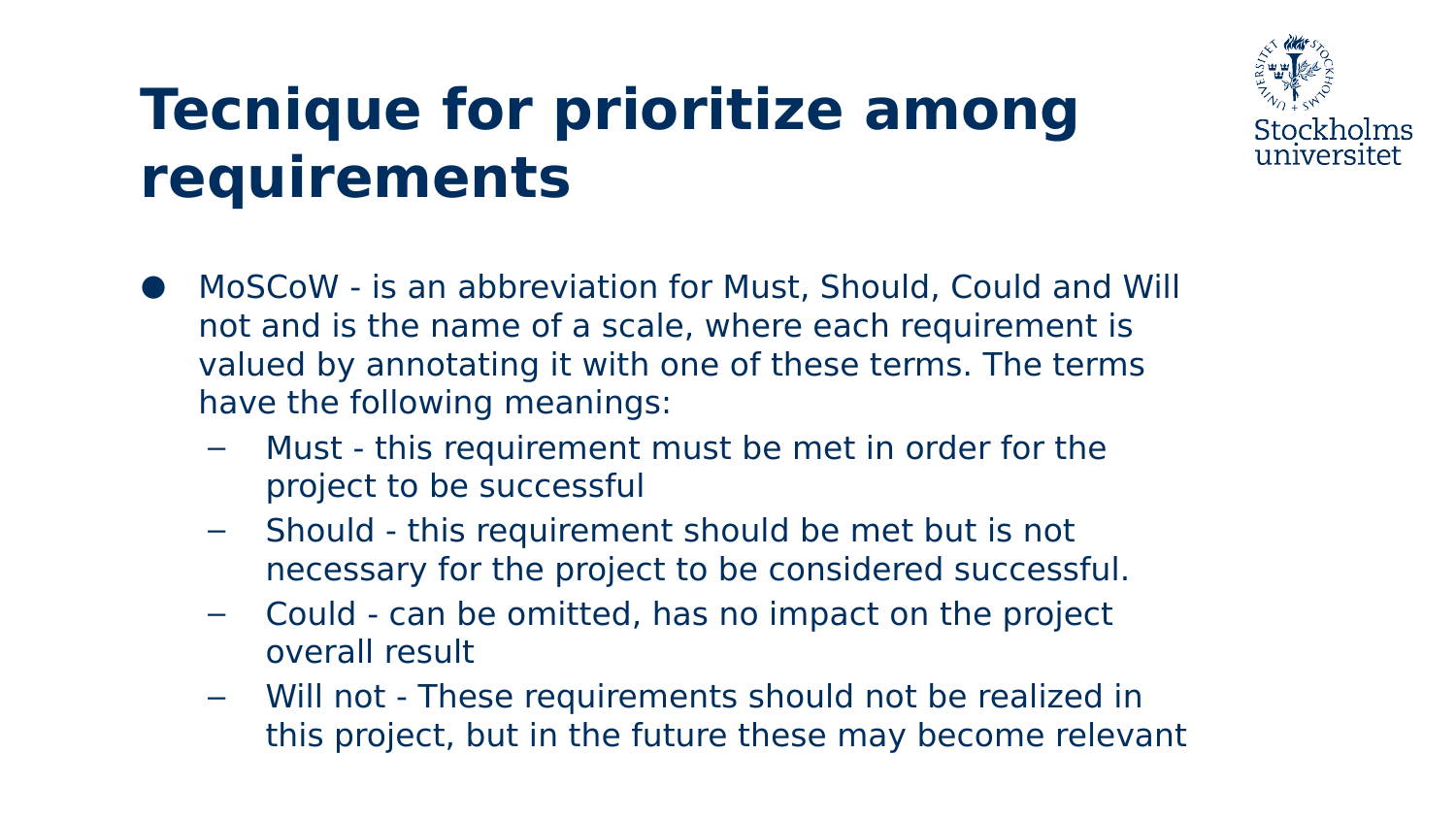

# Tecnique for prioritize among requirements
MoSCoW - is an abbreviation for Must, Should, Could and Will not and is the name of a scale, where each requirement is valued by annotating it with one of these terms. The terms have the following meanings:
Must - this requirement must be met in order for the project to be successful
Should - this requirement should be met but is not necessary for the project to be considered successful.
Could - can be omitted, has no impact on the project overall result
Will not - These requirements should not be realized in this project, but in the future these may become relevant